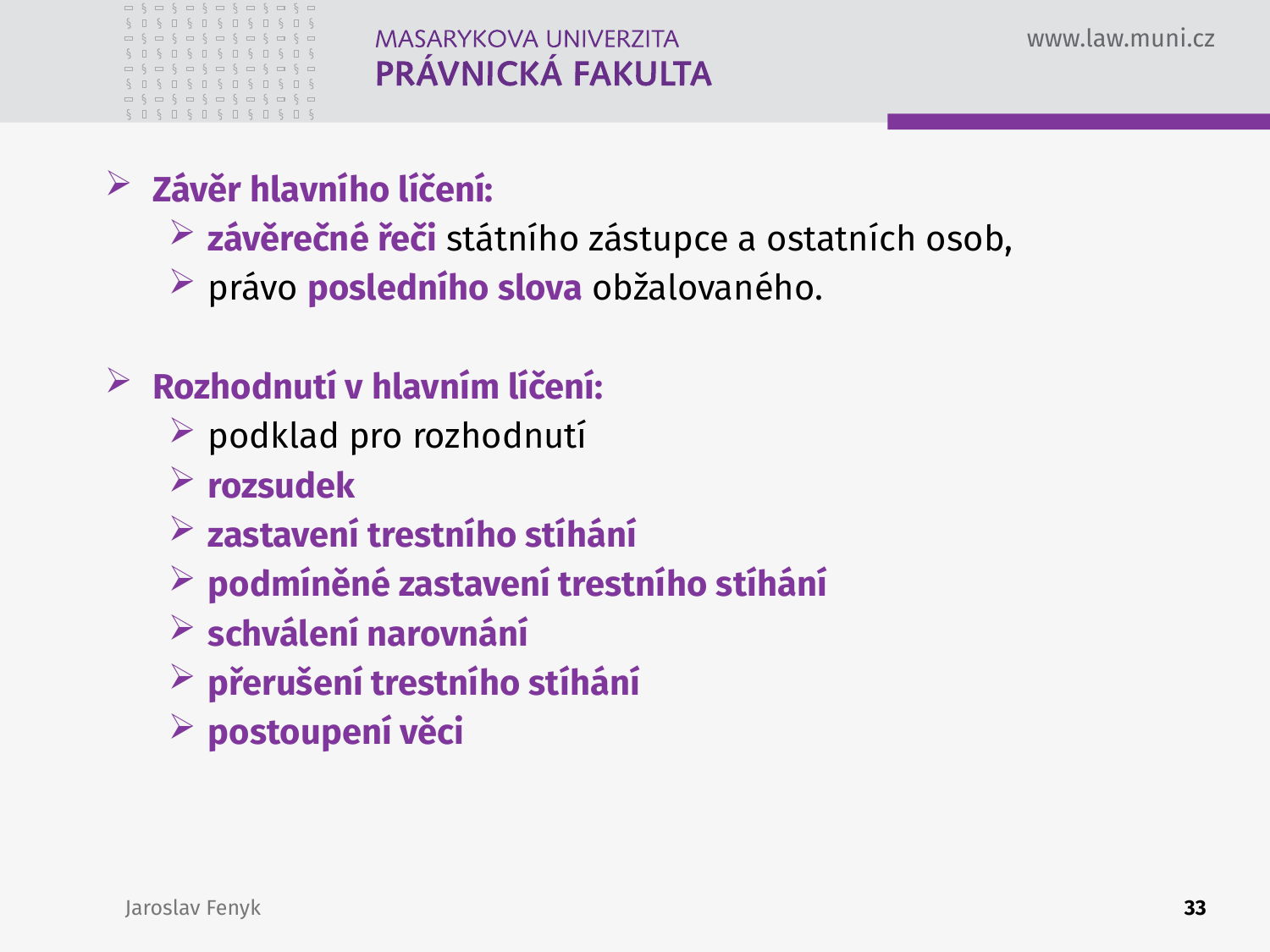

Závěr hlavního líčení:
závěrečné řeči státního zástupce a ostatních osob,
právo posledního slova obžalovaného.

Rozhodnutí v hlavním líčení:
podklad pro rozhodnutí
rozsudek
zastavení trestního stíhání
podmíněné zastavení trestního stíhání
schválení narovnání
přerušení trestního stíhání
postoupení věci

Jaroslav Fenyk
33